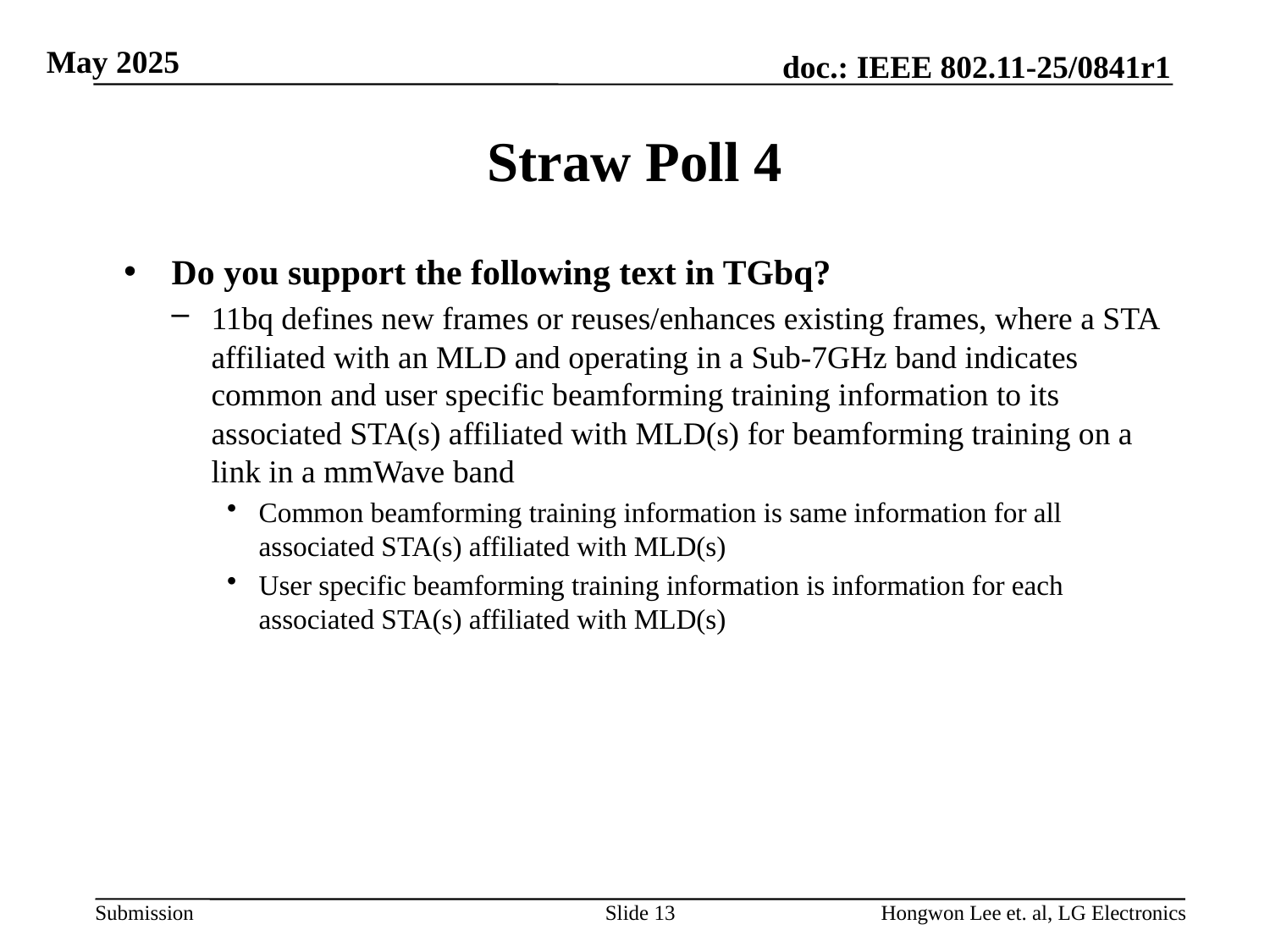

# Straw Poll 4
Do you support the following text in TGbq?
11bq defines new frames or reuses/enhances existing frames, where a STA affiliated with an MLD and operating in a Sub-7GHz band indicates  common and user specific beamforming training information to its associated STA(s) affiliated with MLD(s) for beamforming training on a link in a mmWave band
Common beamforming training information is same information for all associated STA(s) affiliated with MLD(s)
User specific beamforming training information is information for each associated STA(s) affiliated with MLD(s)
Slide 13
Hongwon Lee et. al, LG Electronics